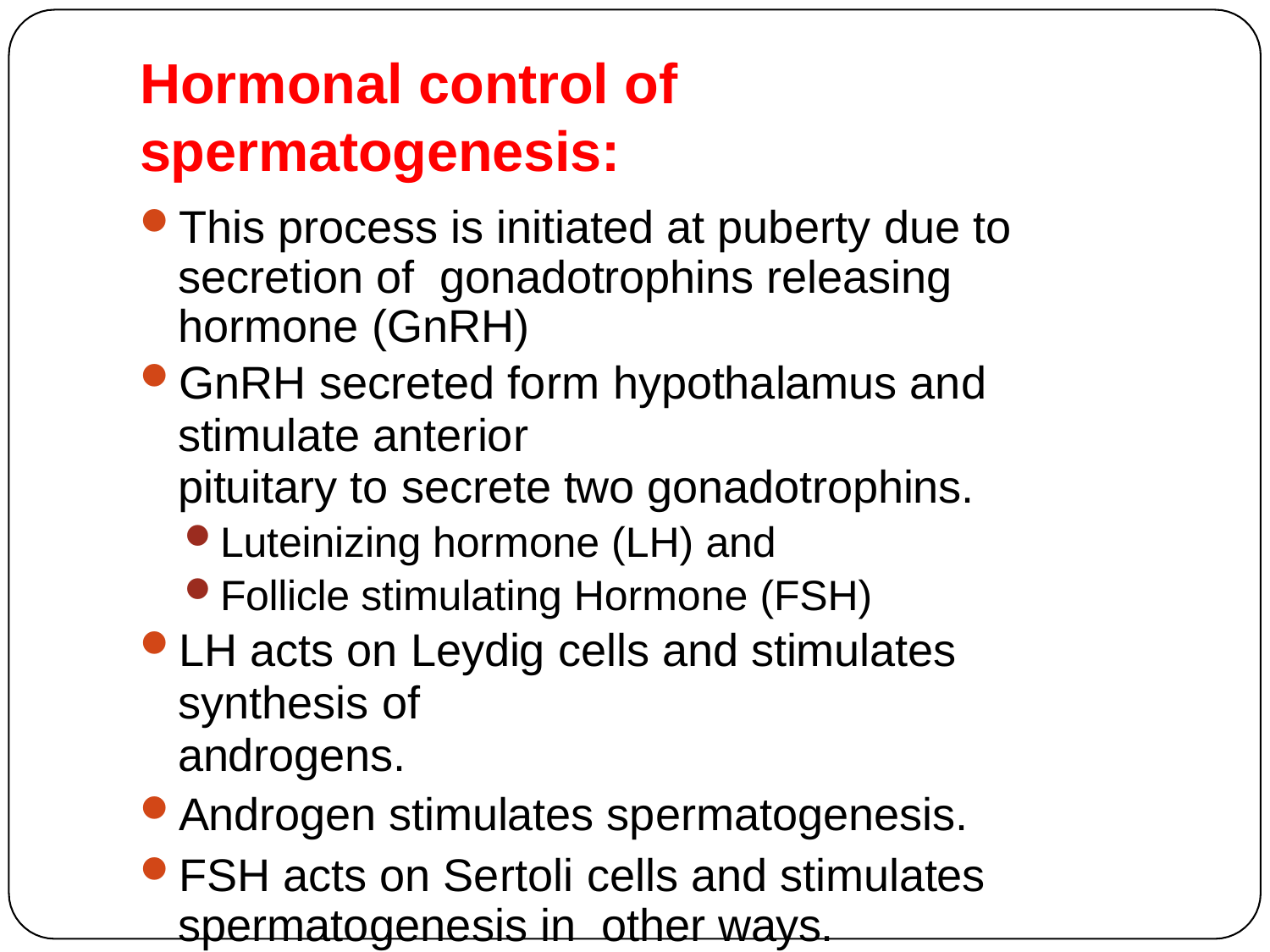

# Hormonal control of spermatogenesis:
This process is initiated at puberty due to secretion of  gonadotrophins releasing hormone (GnRH)
GnRH secreted form hypothalamus and stimulate anterior
pituitary to secrete two gonadotrophins.
Luteinizing hormone (LH) and
Follicle stimulating Hormone (FSH)
LH acts on Leydig cells and stimulates synthesis of
androgens.
Androgen stimulates spermatogenesis.
FSH acts on Sertoli cells and stimulates spermatogenesis in  other ways.